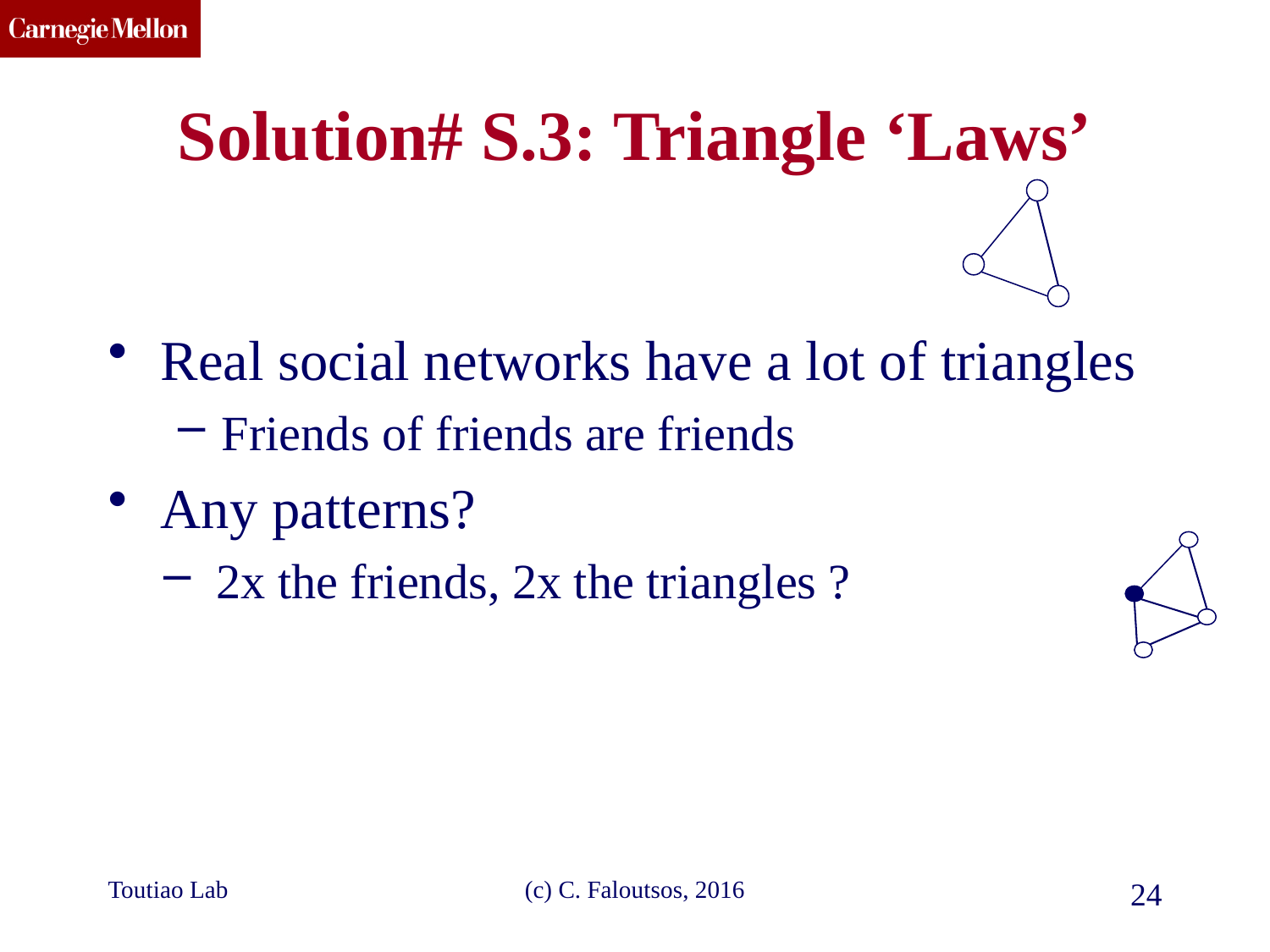

Solution# S.3: Triangle ‘Laws’

Real social networks have a lot of triangles
Friends of friends are friends
Any patterns?
2x the friends, 2x the triangles ?

Toutiao Lab
(c) C. Faloutsos, 2016
24